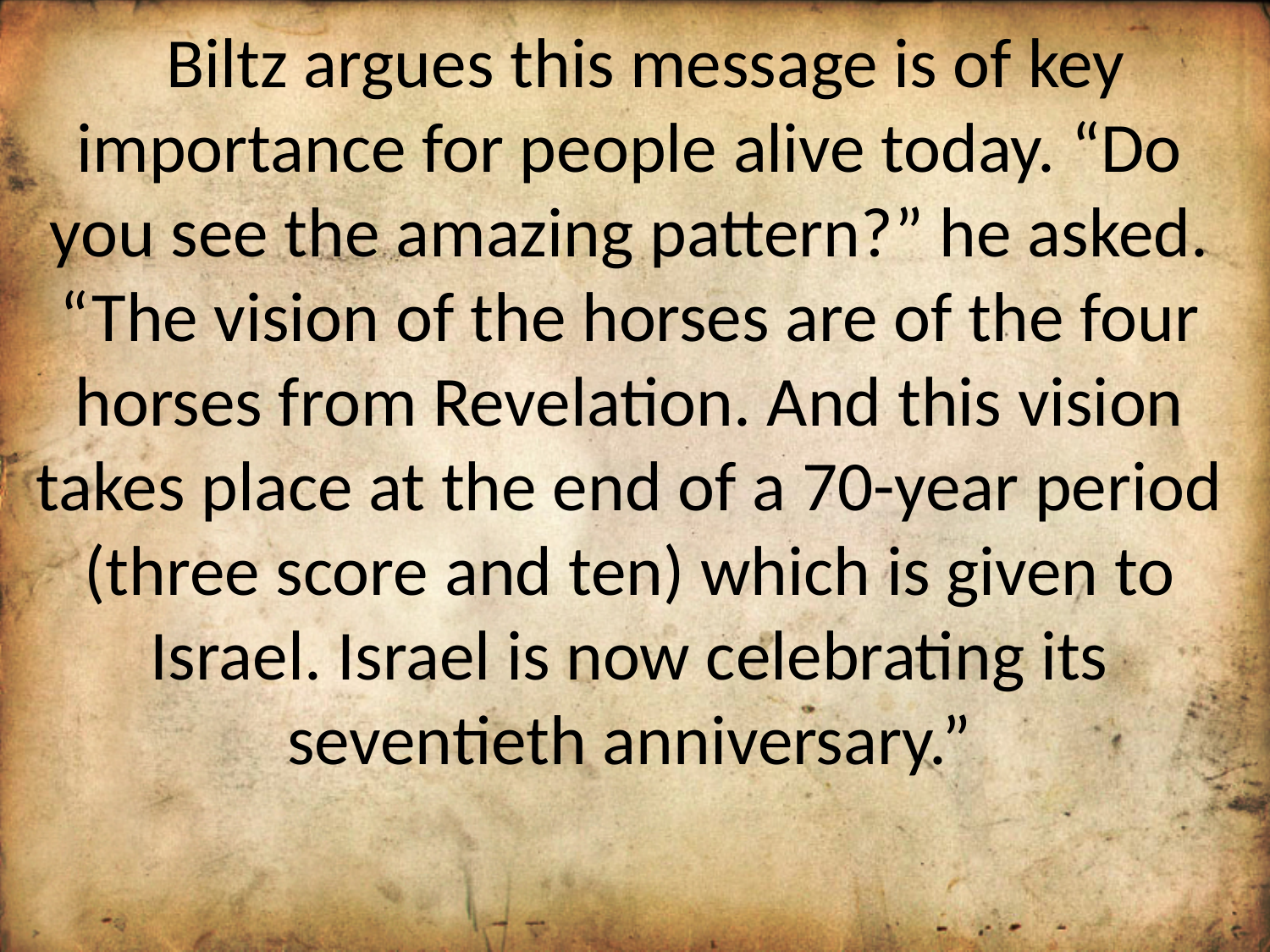

Biltz argues this message is of key importance for people alive today. “Do you see the amazing pattern?” he asked. “The vision of the horses are of the four horses from Revelation. And this vision takes place at the end of a 70-year period (three score and ten) which is given to Israel. Israel is now celebrating its seventieth anniversary.”